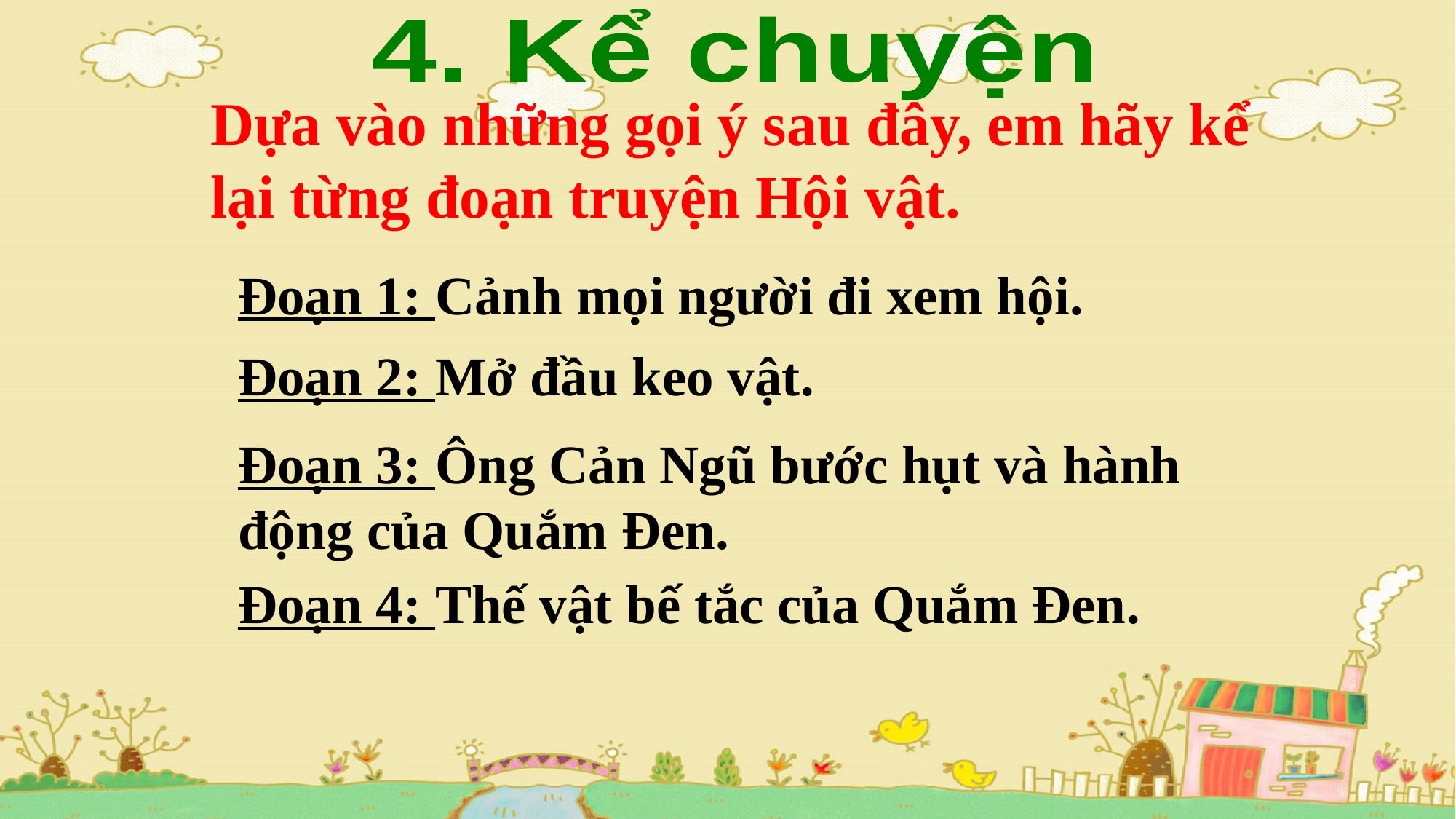

4. Kể chuyện
Dựa vào những gọi ý sau đây, em hãy kể lại từng đoạn truyện Hội vật.
Đoạn 1: Cảnh mọi người đi xem hội.
Đoạn 2: Mở đầu keo vật.
Đoạn 3: Ông Cản Ngũ bước hụt và hành động của Quắm Đen.
Đoạn 4: Thế vật bế tắc của Quắm Đen.